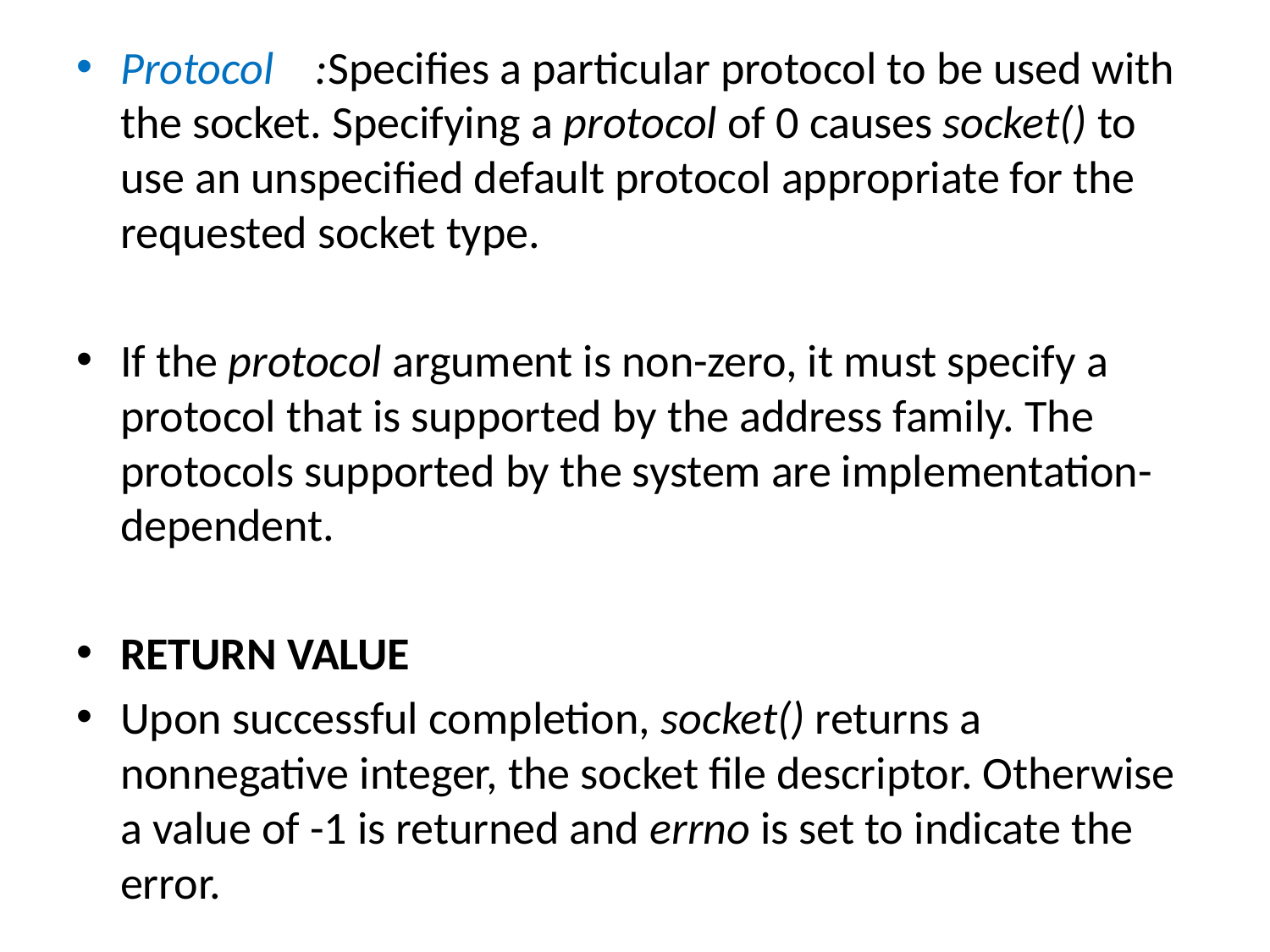

Protocol    :Specifies a particular protocol to be used with the socket. Specifying a protocol of 0 causes socket() to use an unspecified default protocol appropriate for the requested socket type.

If the protocol argument is non-zero, it must specify a protocol that is supported by the address family. The protocols supported by the system are implementation-dependent.

RETURN VALUE
Upon successful completion, socket() returns a nonnegative integer, the socket file descriptor. Otherwise a value of -1 is returned and errno is set to indicate the error.